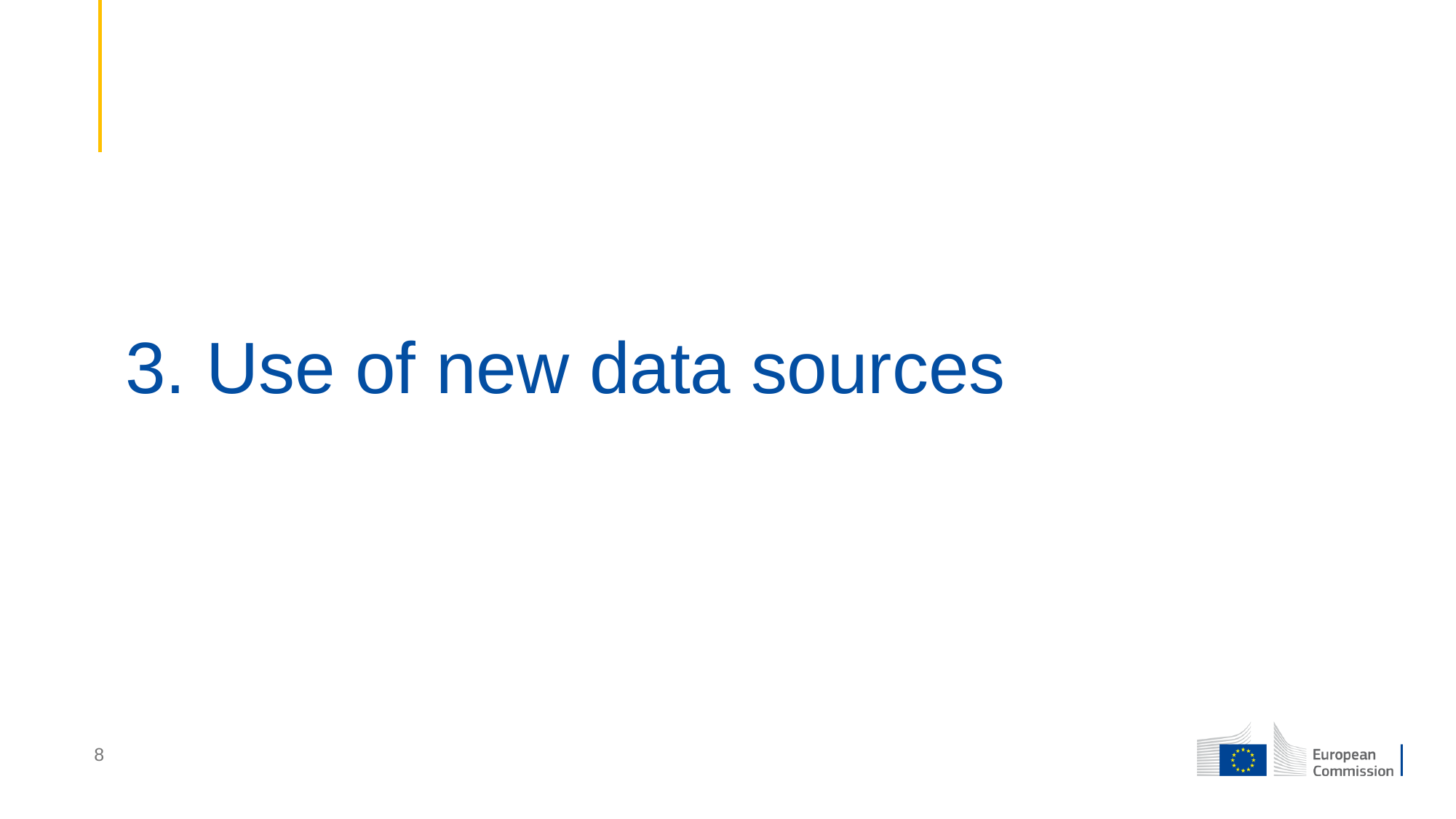

# 3. Use of new data sources
8